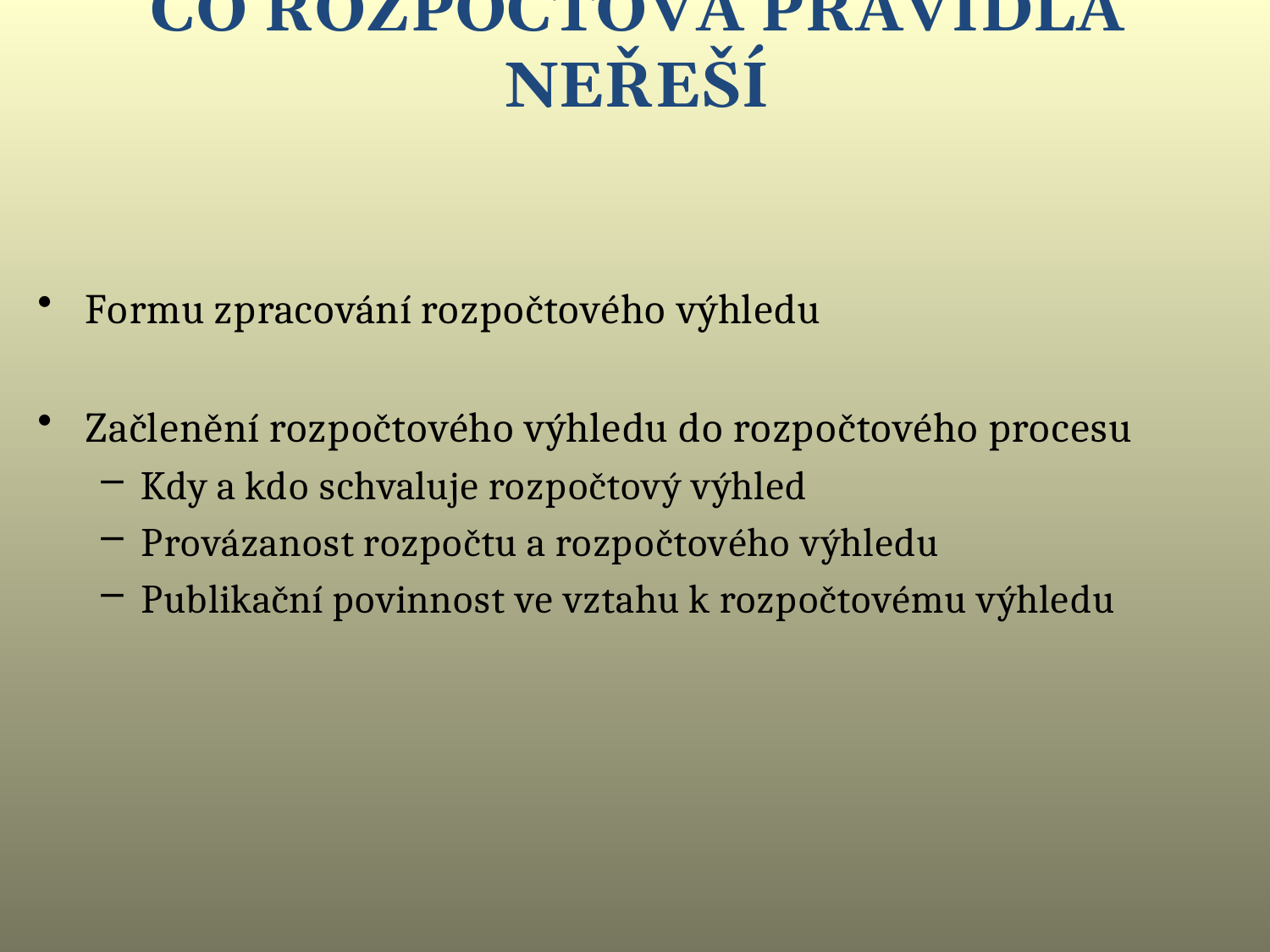

Co rozpočtová pravidla neřeší

Formu zpracování rozpočtového výhledu

Začlenění rozpočtového výhledu do rozpočtového procesu
Kdy a kdo schvaluje rozpočtový výhled
Provázanost rozpočtu a rozpočtového výhledu
Publikační povinnost ve vztahu k rozpočtovému výhledu